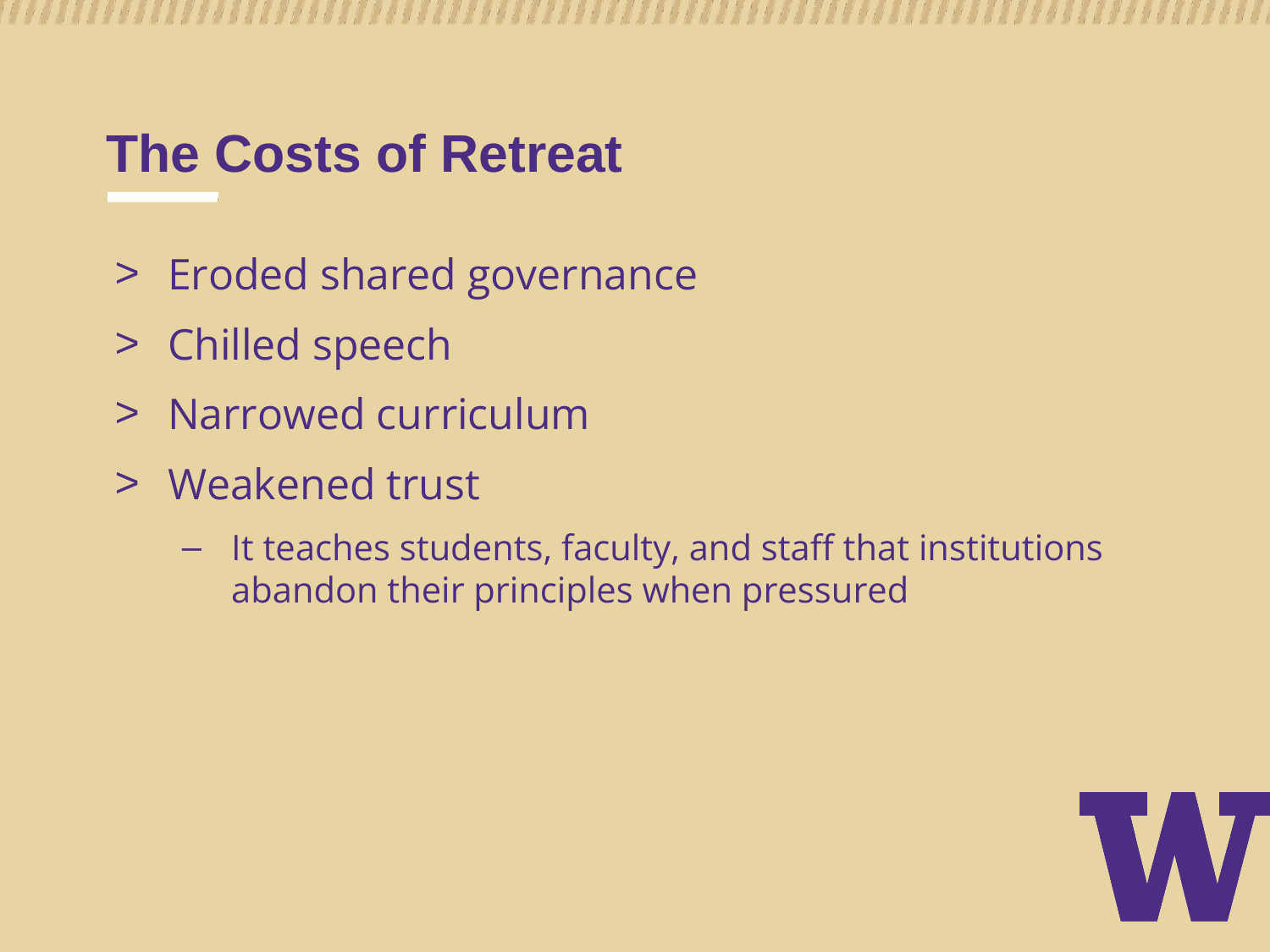

# The Costs of Retreat
Eroded shared governance
Chilled speech
Narrowed curriculum
Weakened trust
It teaches students, faculty, and staff that institutions abandon their principles when pressured